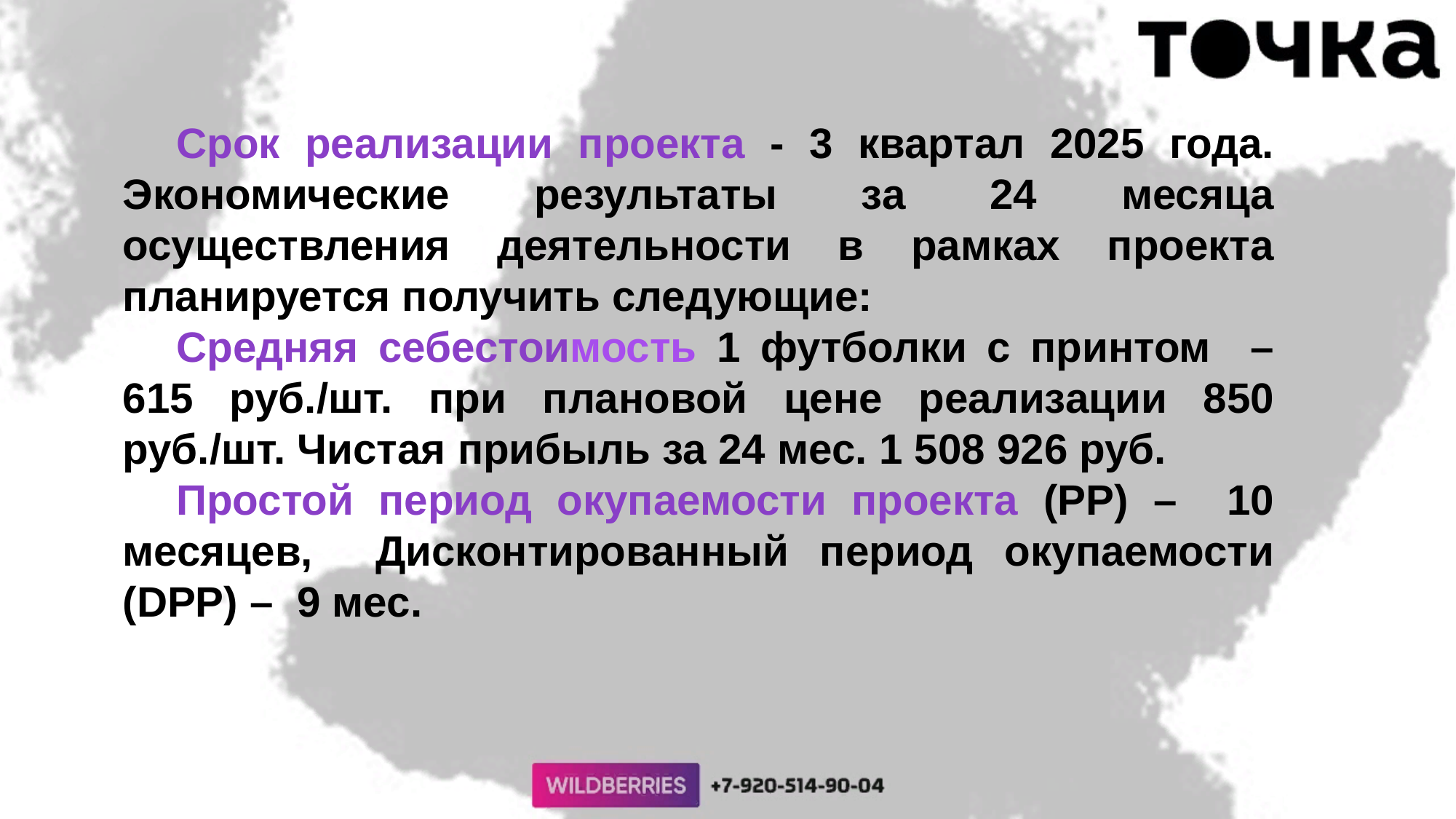

Срок реализации проекта - 3 квартал 2025 года. Экономические результаты за 24 месяца осуществления деятельности в рамках проекта планируется получить следующие:
Средняя себестоимость 1 футболки с принтом  – 615 руб./шт. при плановой цене реализации 850 руб./шт. Чистая прибыль за 24 мес. 1 508 926 руб.
Простой период окупаемости проекта (РР) –  10 месяцев,  Дисконтированный период окупаемости (DPP) –  9 мес.